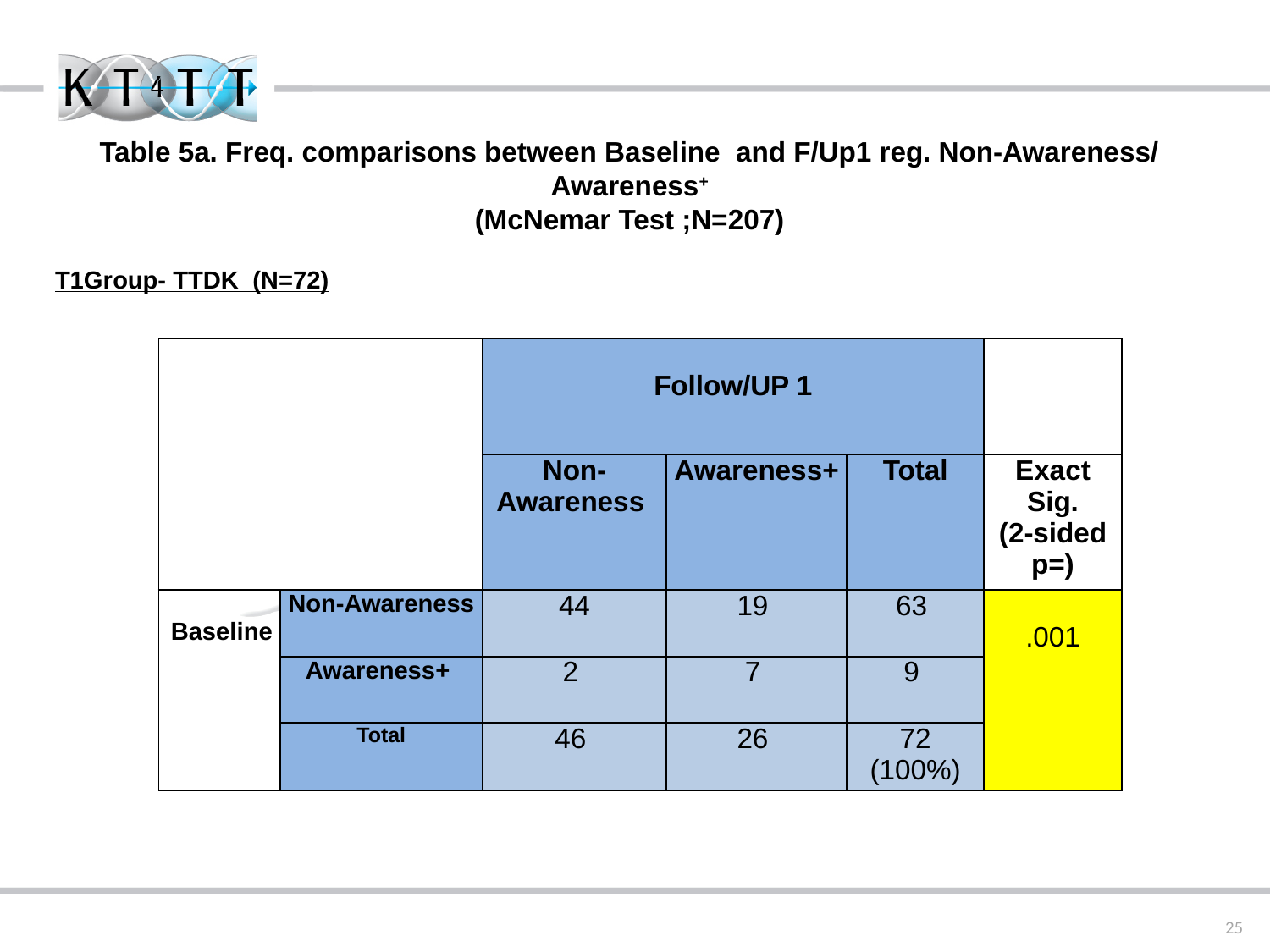

Table 5a. Freq. comparisons between Baseline  and F/Up1 reg. Non-Awareness/ Awareness+
(McNemar Test ;N=207)

T1Group- TTDK  (N=72)

|  |  | Follow/UP 1 |  |  |  |
| --- | --- | --- | --- | --- | --- |
|  |  | Non-Awareness | Awareness+ | Total | Exact Sig. (2-sided p=) |
| Baseline | Non-Awareness | 44 | 19 | 63 | .001 |
|  | Awareness+ | 2 | 7 | 9 |  |
|  | Total | 46 | 26 | 72 (100%) |  |